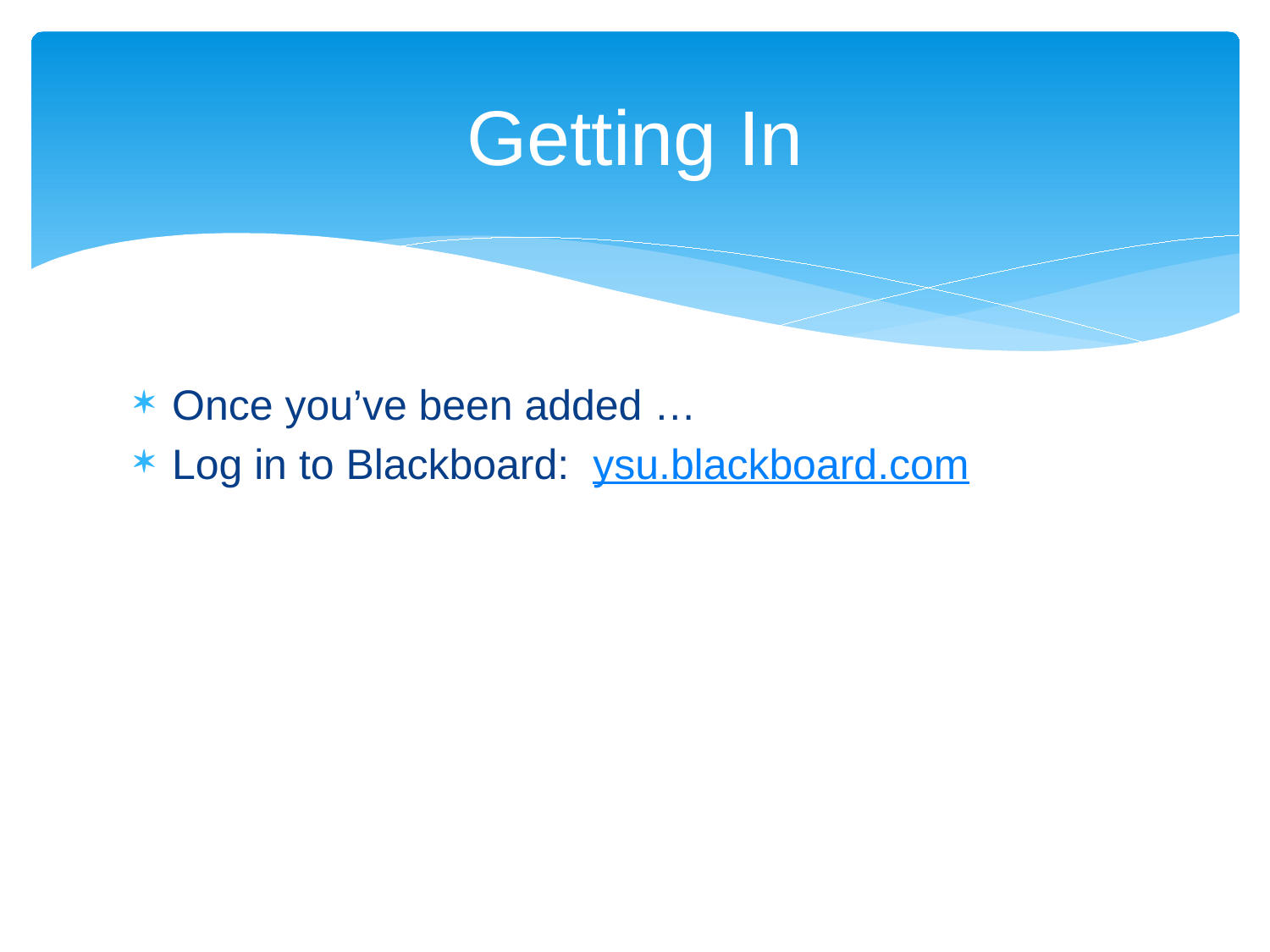

# Getting In
Once you’ve been added …
Log in to Blackboard:  ysu.blackboard.com